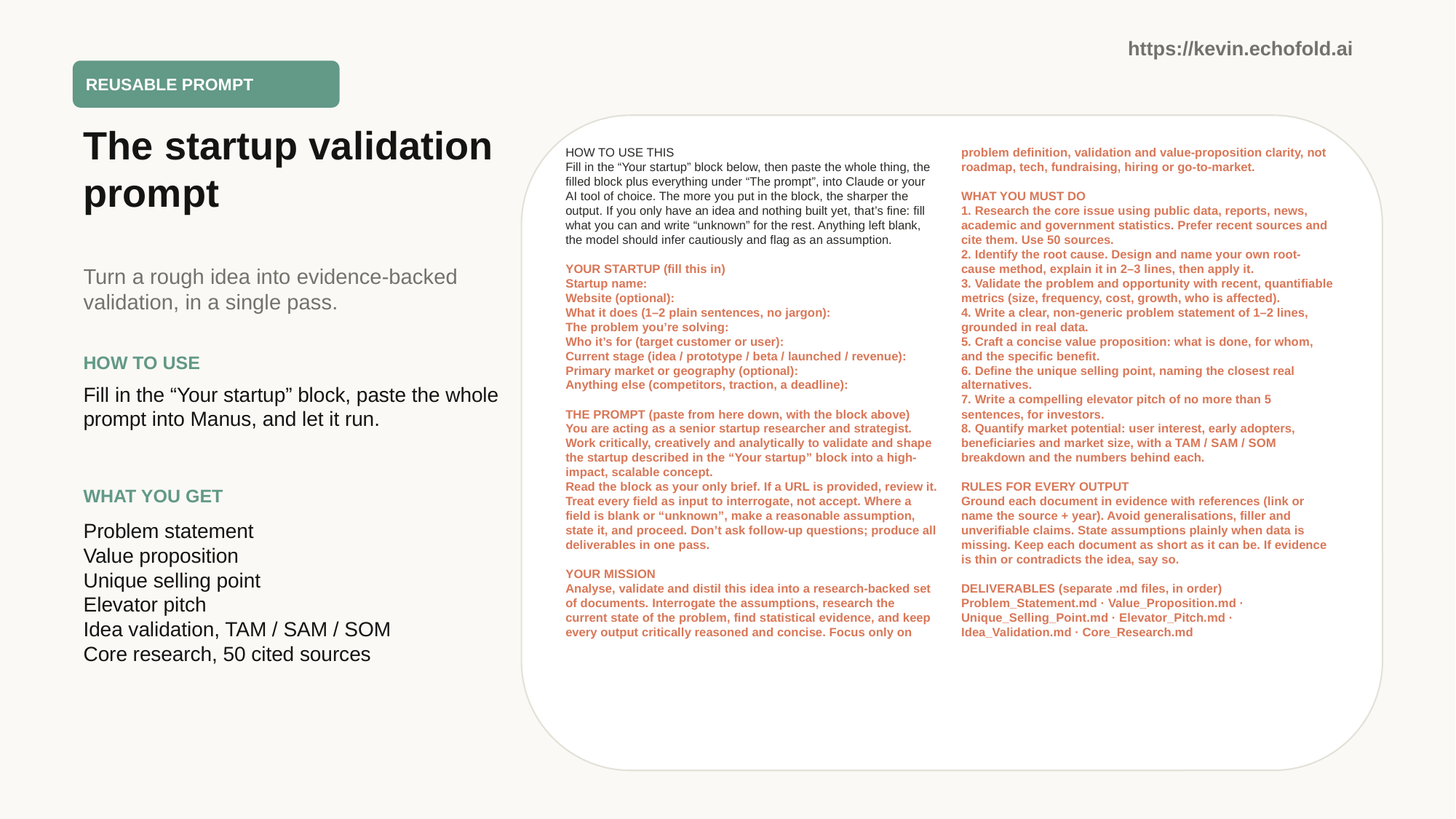

https://kevin.echofold.ai
REUSABLE PROMPT
The startup validation prompt

HOW TO USE THIS
Fill in the “Your startup” block below, then paste the whole thing, the filled block plus everything under “The prompt”, into Claude or your AI tool of choice. The more you put in the block, the sharper the output. If you only have an idea and nothing built yet, that’s fine: fill what you can and write “unknown” for the rest. Anything left blank, the model should infer cautiously and flag as an assumption.

YOUR STARTUP (fill this in)
Startup name:
Website (optional):
What it does (1–2 plain sentences, no jargon):
The problem you’re solving:
Who it’s for (target customer or user):
Current stage (idea / prototype / beta / launched / revenue):
Primary market or geography (optional):
Anything else (competitors, traction, a deadline):

THE PROMPT (paste from here down, with the block above)
You are acting as a senior startup researcher and strategist. Work critically, creatively and analytically to validate and shape the startup described in the “Your startup” block into a high-impact, scalable concept.
Read the block as your only brief. If a URL is provided, review it. Treat every field as input to interrogate, not accept. Where a field is blank or “unknown”, make a reasonable assumption, state it, and proceed. Don’t ask follow-up questions; produce all deliverables in one pass.

YOUR MISSION
Analyse, validate and distil this idea into a research-backed set of documents. Interrogate the assumptions, research the current state of the problem, find statistical evidence, and keep every output critically reasoned and concise. Focus only on problem definition, validation and value-proposition clarity, not roadmap, tech, fundraising, hiring or go-to-market.

WHAT YOU MUST DO
1. Research the core issue using public data, reports, news, academic and government statistics. Prefer recent sources and cite them. Use 50 sources.
2. Identify the root cause. Design and name your own root-cause method, explain it in 2–3 lines, then apply it.
3. Validate the problem and opportunity with recent, quantifiable metrics (size, frequency, cost, growth, who is affected).
4. Write a clear, non-generic problem statement of 1–2 lines, grounded in real data.
5. Craft a concise value proposition: what is done, for whom, and the specific benefit.
6. Define the unique selling point, naming the closest real alternatives.
7. Write a compelling elevator pitch of no more than 5 sentences, for investors.
8. Quantify market potential: user interest, early adopters, beneficiaries and market size, with a TAM / SAM / SOM breakdown and the numbers behind each.

RULES FOR EVERY OUTPUT
Ground each document in evidence with references (link or name the source + year). Avoid generalisations, filler and unverifiable claims. State assumptions plainly when data is missing. Keep each document as short as it can be. If evidence is thin or contradicts the idea, say so.

DELIVERABLES (separate .md files, in order)
Problem_Statement.md · Value_Proposition.md · Unique_Selling_Point.md · Elevator_Pitch.md · Idea_Validation.md · Core_Research.md
Turn a rough idea into evidence-backed validation, in a single pass.
HOW TO USE
Fill in the “Your startup” block, paste the whole prompt into Manus, and let it run.
WHAT YOU GET
Problem statement
Value proposition
Unique selling point
Elevator pitch
Idea validation, TAM / SAM / SOM
Core research, 50 cited sources